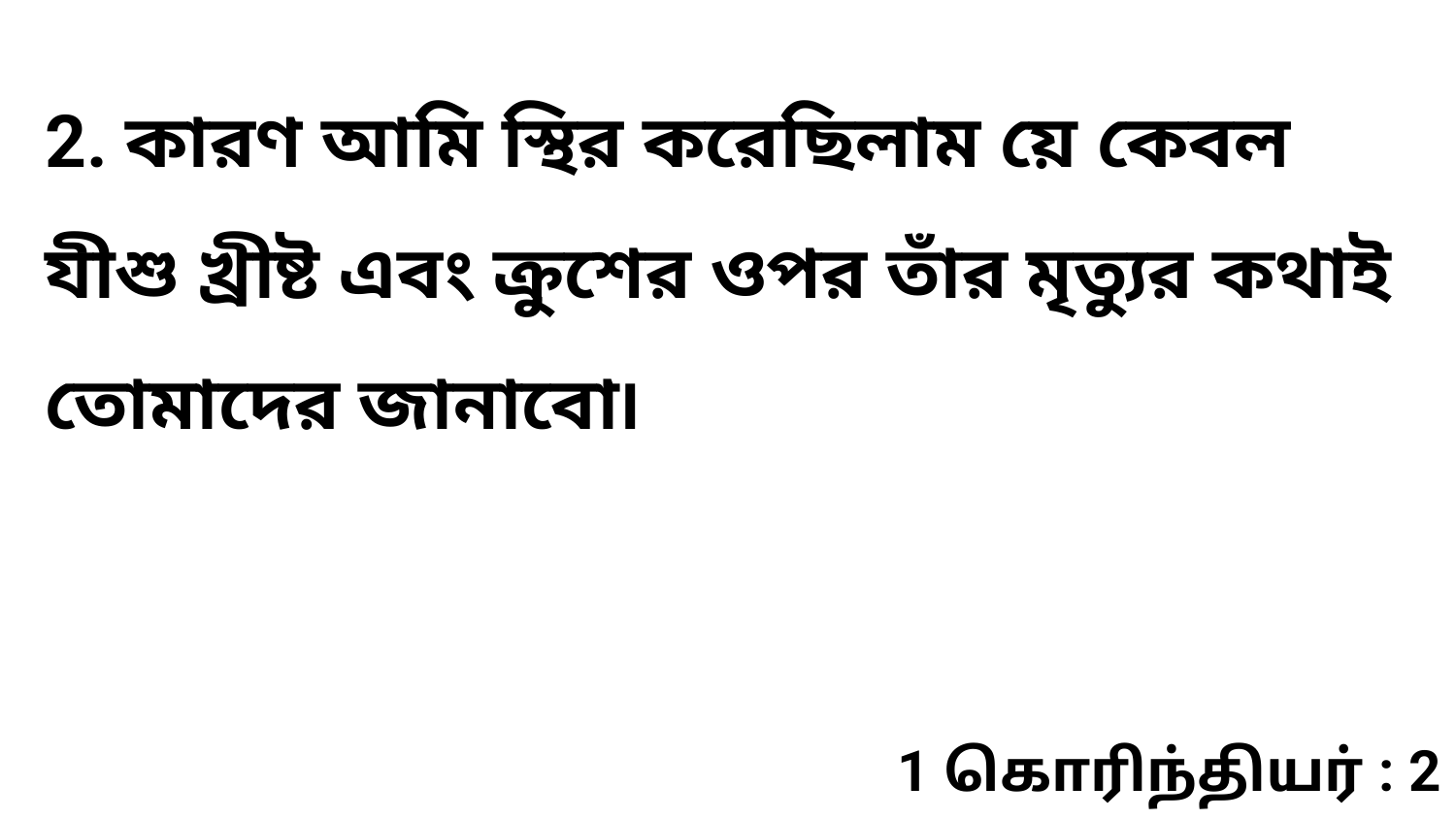

2. কারণ আমি স্থির করেছিলাম য়ে কেবল যীশু খ্রীষ্ট এবং ক্রুশের ওপর তাঁর মৃত্যুর কথাই তোমাদের জানাবো৷
1 கொரிந்தியர் : 2